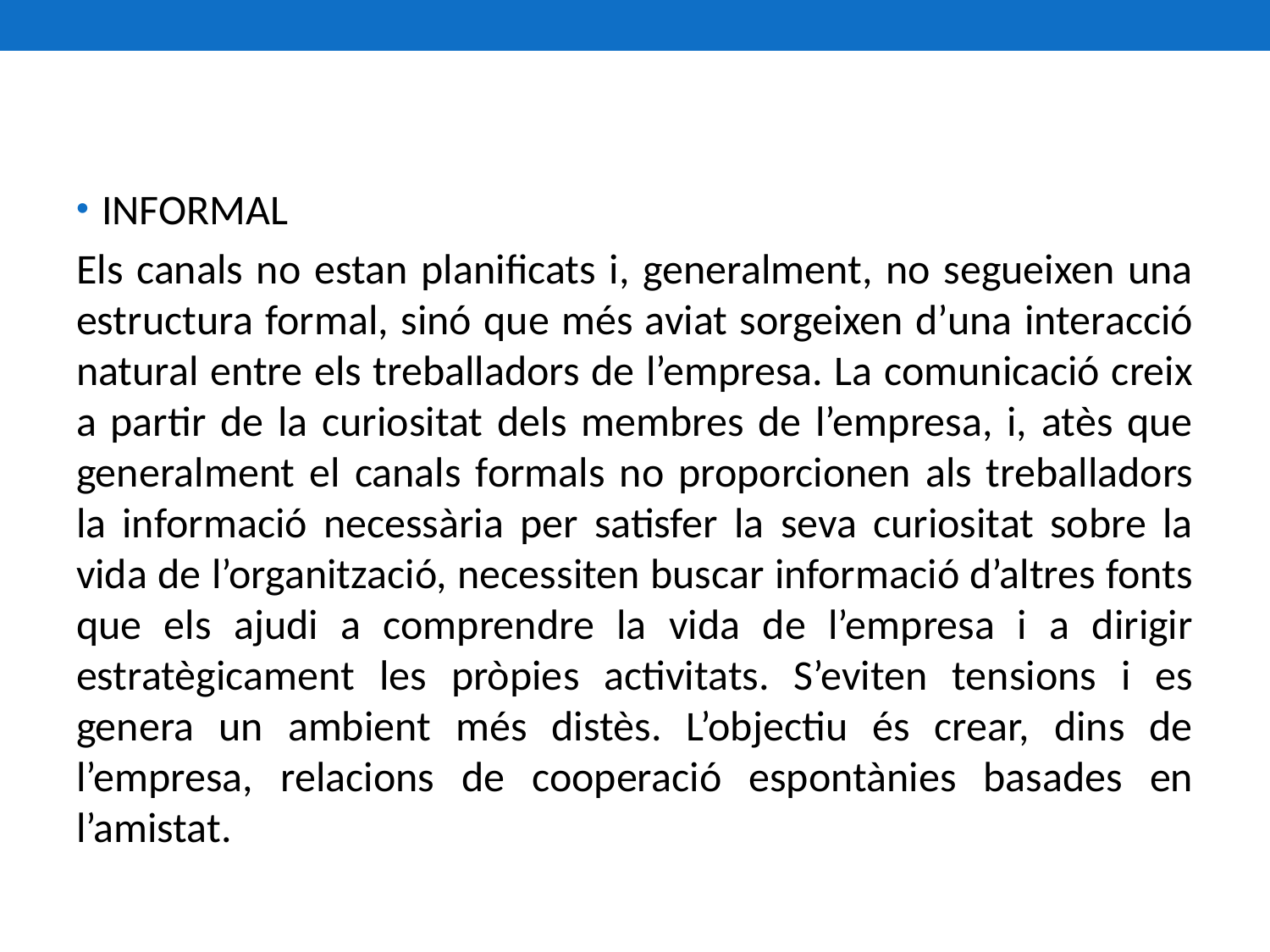

INFORMAL
Els canals no estan planificats i, generalment, no segueixen una estructura formal, sinó que més aviat sorgeixen d’una interacció natural entre els treballadors de l’empresa. La comunicació creix a partir de la curiositat dels membres de l’empresa, i, atès que generalment el canals formals no proporcionen als treballadors la informació necessària per satisfer la seva curiositat sobre la vida de l’organització, necessiten buscar informació d’altres fonts que els ajudi a comprendre la vida de l’empresa i a dirigir estratègicament les pròpies activitats. S’eviten tensions i es genera un ambient més distès. L’objectiu és crear, dins de l’empresa, relacions de cooperació espontànies basades en l’amistat.